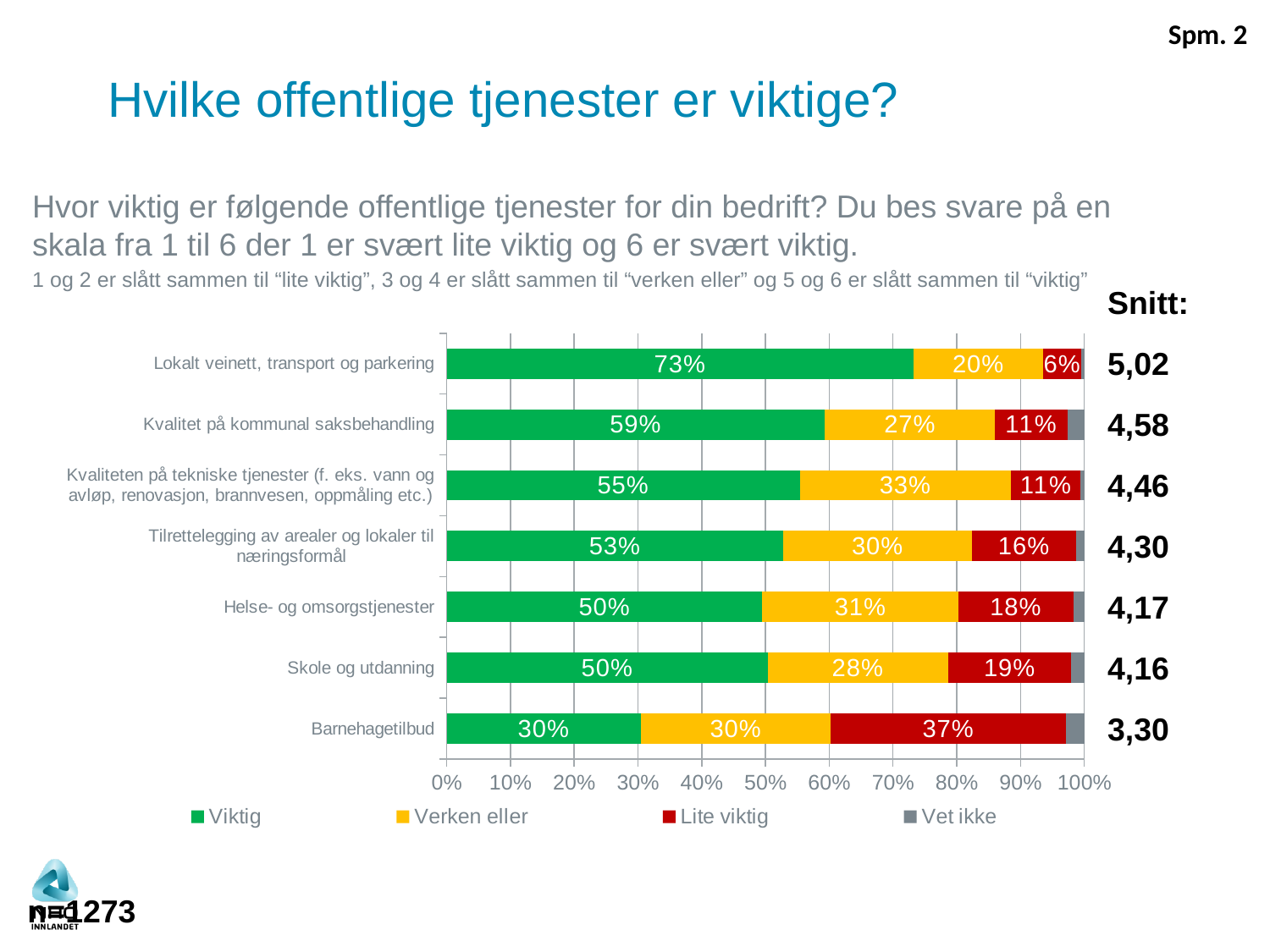

Spm. 2
# Hvilke offentlige tjenester er viktige?
Hvor viktig er følgende offentlige tjenester for din bedrift? Du bes svare på en skala fra 1 til 6 der 1 er svært lite viktig og 6 er svært viktig.
1 og 2 er slått sammen til “lite viktig”, 3 og 4 er slått sammen til “verken eller” og 5 og 6 er slått sammen til “viktig”
Snitt:
5,02
4,58
4,46
4,30
4,17
4,16
3,30

### Chart

| Category | Viktig | Verken eller | Lite viktig | Vet ikke |
|---|---|---|---|---|
| Lokalt veinett, transport og parkering | 0.7320694636977214 | 0.20317898391220132 | 0.060288081542659 | 0.004463470847418264 |
| Kvalitet på kommunal saksbehandling | 0.5932094823829999 | 0.2669463689747467 | 0.1132062870636296 | 0.026637861578623925 |
| Kvaliteten på tekniske tjenester (f. eks. vann og avløp, renovasjon, brannvesen, oppmåling etc.) | 0.5536652193618647 | 0.330959055517251 | 0.10977297964271995 | 0.0056027454781642375 |
| Tilrettelegging av arealer og lokaler til næringsformål | 0.527593406804427 | 0.2964904288965336 | 0.16264875570100568 | 0.013267408598033666 |
| Helse- og omsorgstjenester | 0.4951714197939939 | 0.30721179721658975 | 0.18070134854471598 | 0.01691543444470033 |
| Skole og utdanning | 0.5035365425854759 | 0.282647961012585 | 0.19330478879399493 | 0.020510707607944222 |
| Barnehagetilbud | 0.3040776766157761 | 0.29823895999700967 | 0.3689467717002723 | 0.02873659168694185 |
n=1273